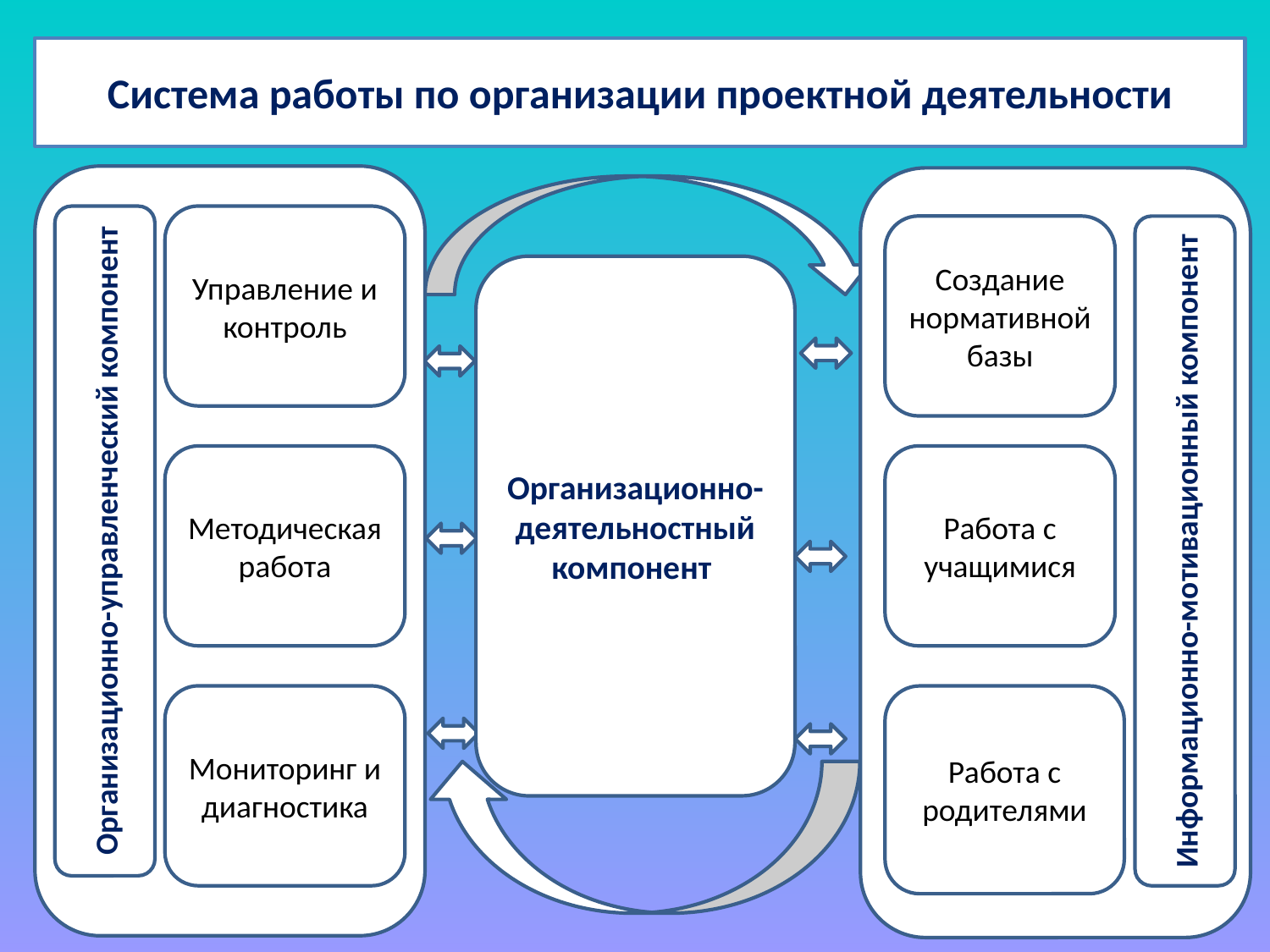

# Система работы по организации проектной деятельности

Организационно-управленческий компонент
Управление и контроль
Методическая работа
Мониторинг и диагностика

Создание нормативной базы
Информационно-мотивационный компонент
Работа с учащимися
Работа с родителями
Организационно- деятельностный компонент